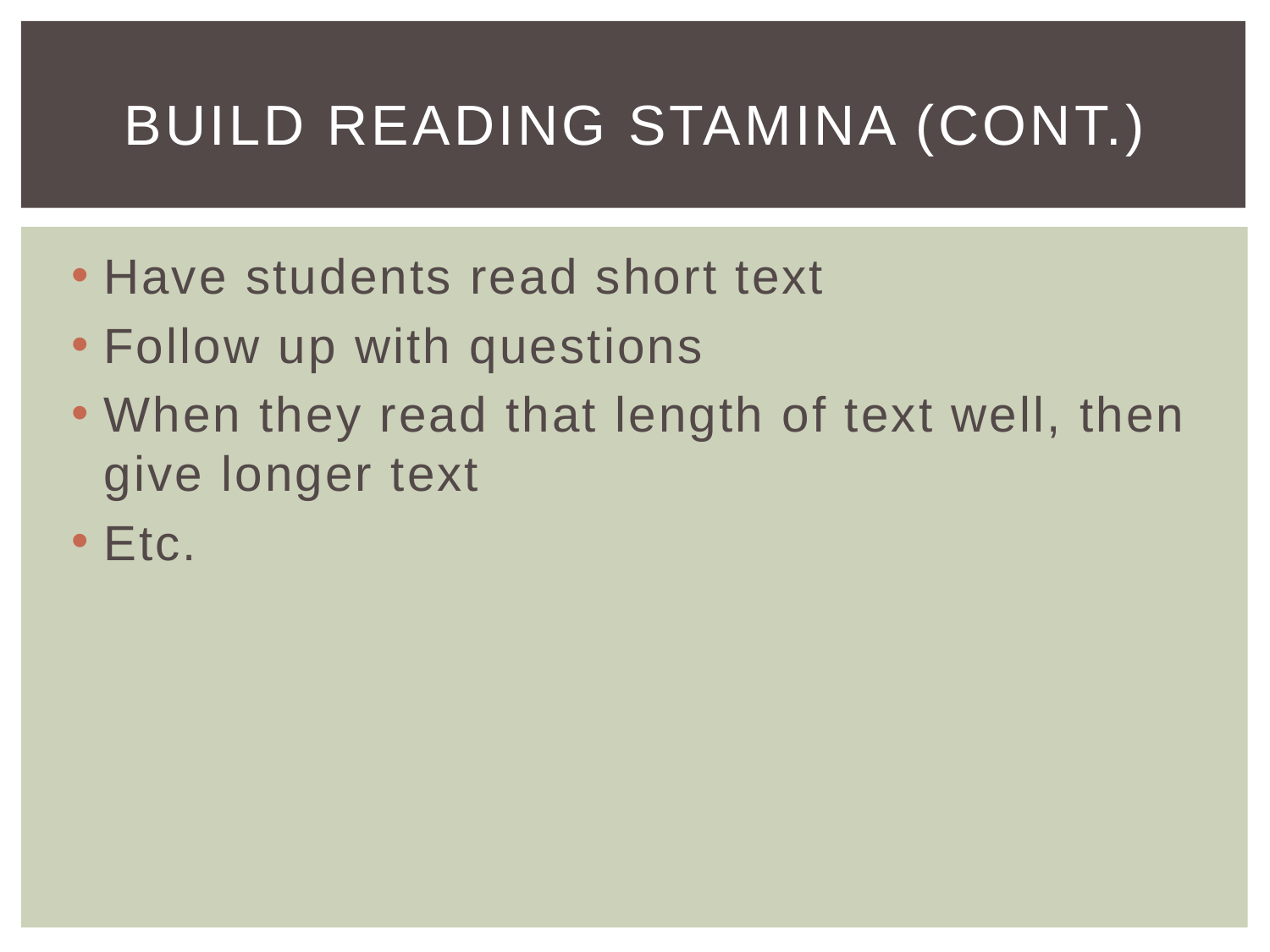

# Build reading stamina (cont.)
Have students read short text
Follow up with questions
When they read that length of text well, then give longer text
Etc.